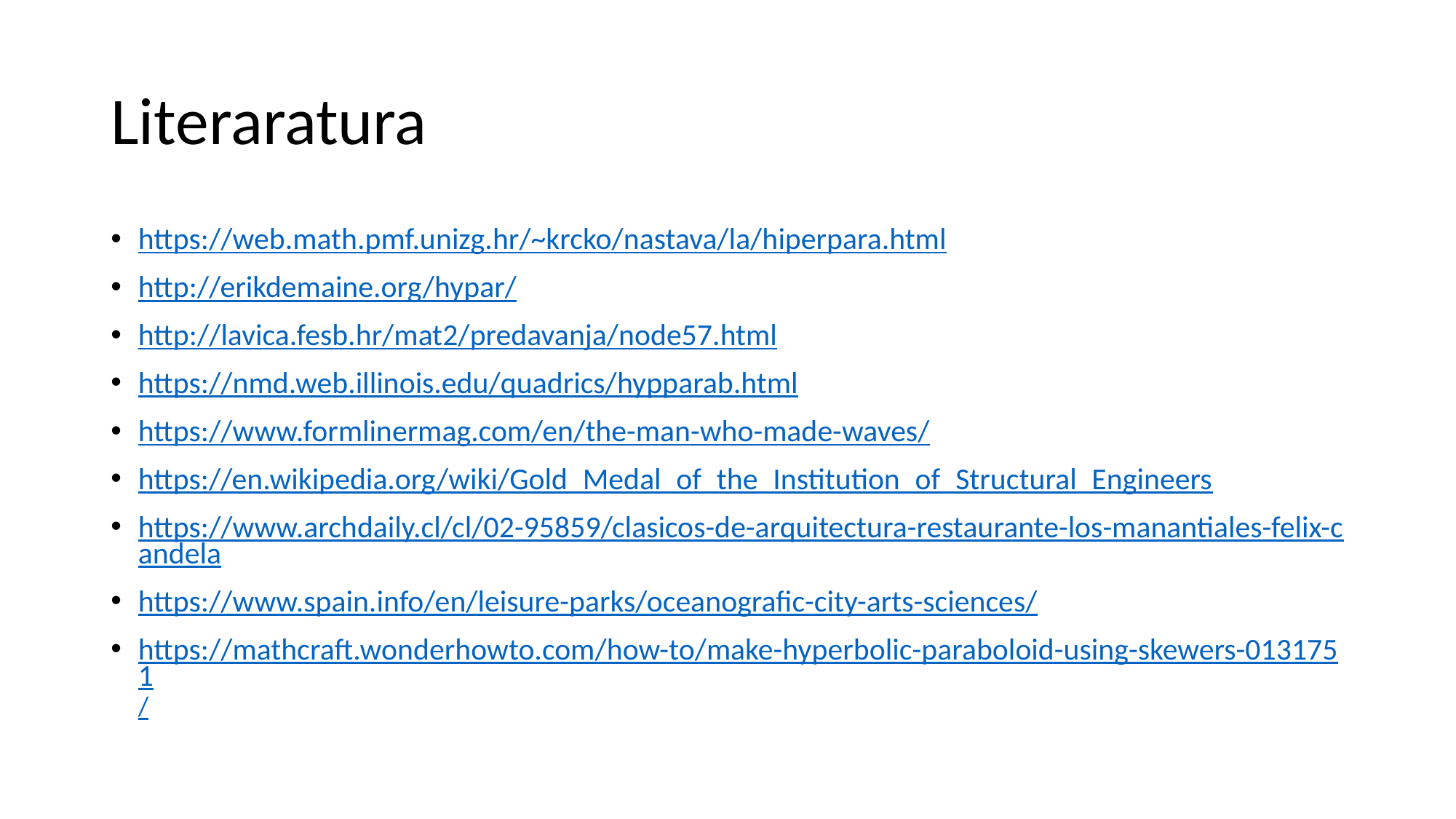

# Literaratura
https://web.math.pmf.unizg.hr/~krcko/nastava/la/hiperpara.html
http://erikdemaine.org/hypar/
http://lavica.fesb.hr/mat2/predavanja/node57.html
https://nmd.web.illinois.edu/quadrics/hypparab.html
https://www.formlinermag.com/en/the-man-who-made-waves/
https://en.wikipedia.org/wiki/Gold_Medal_of_the_Institution_of_Structural_Engineers
https://www.archdaily.cl/cl/02-95859/clasicos-de-arquitectura-restaurante-los-manantiales-felix-candela
https://www.spain.info/en/leisure-parks/oceanografic-city-arts-sciences/
https://mathcraft.wonderhowto.com/how-to/make-hyperbolic-paraboloid-using-skewers-0131751/